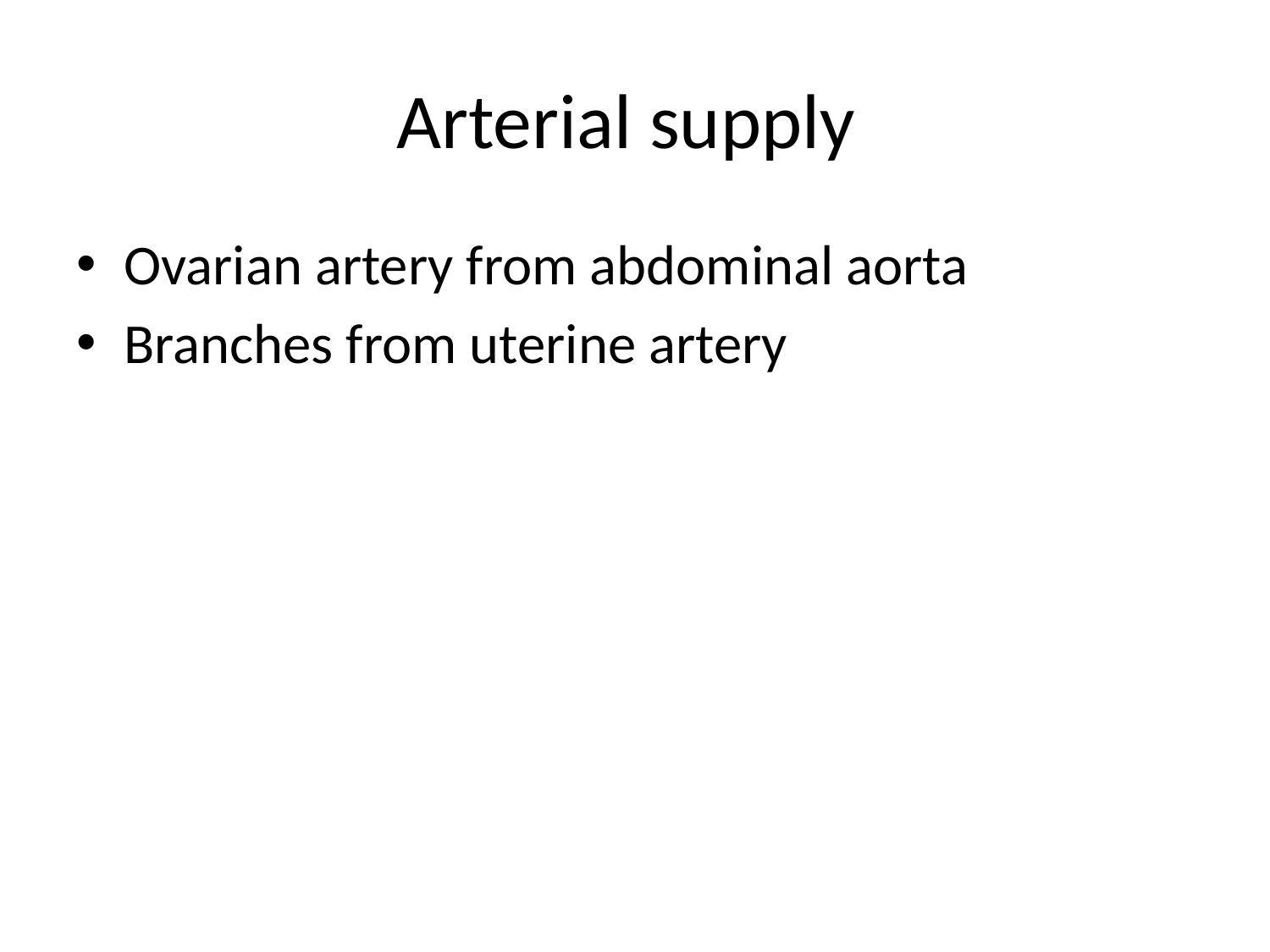

# Arterial supply
Ovarian artery from abdominal aorta
Branches from uterine artery